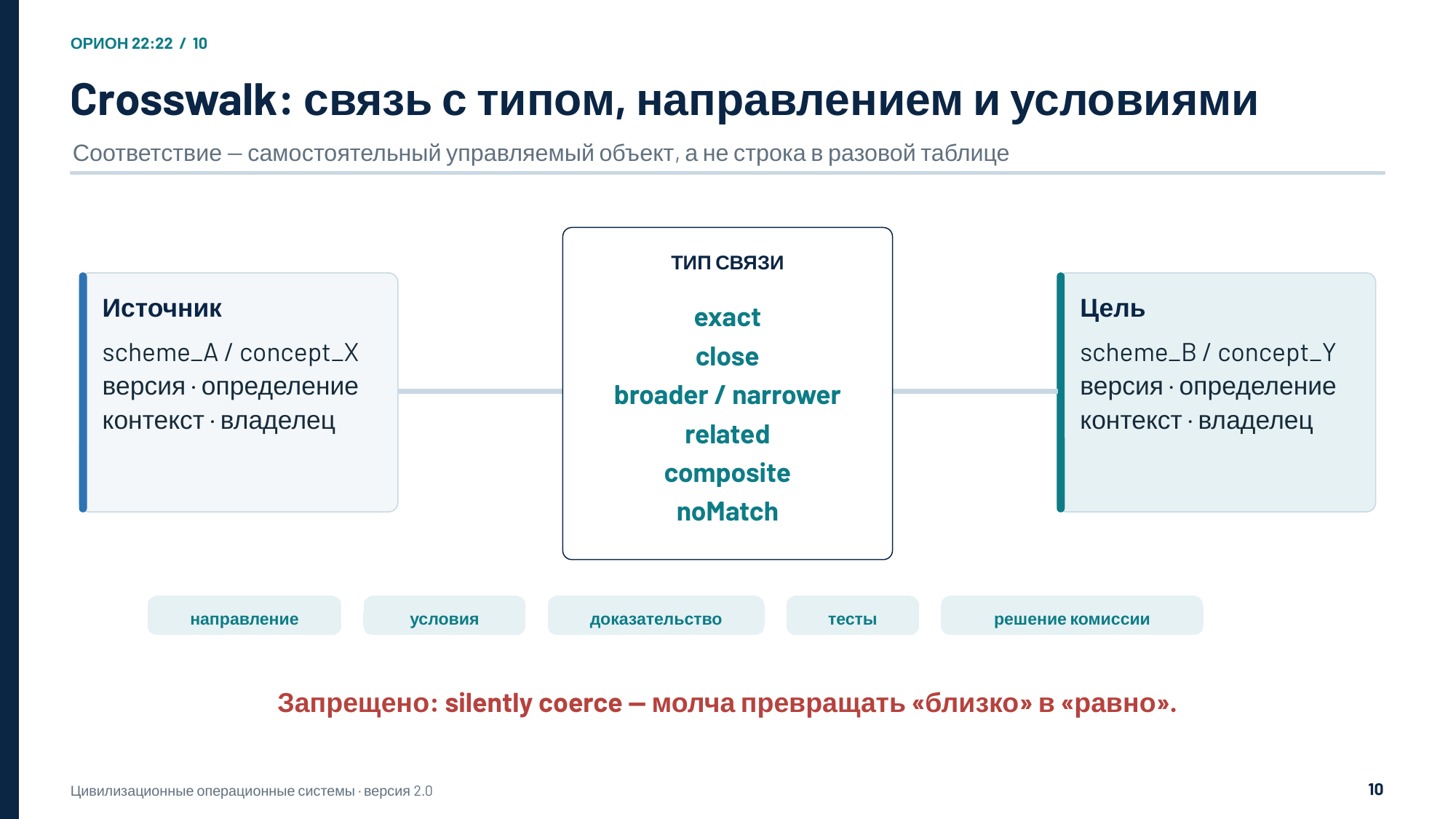

ОРИОН 22:22  /  10
Crosswalk: связь с типом, направлением и условиями
Соответствие — самостоятельный управляемый объект, а не строка в разовой таблице

ТИП СВЯЗИ

Источник
Цель
exact
close
broader / narrower
related
composite
noMatch
scheme_A / concept_X
версия · определение
контекст · владелец
scheme_B / concept_Y
версия · определение
контекст · владелец

направление
условия
доказательство
тесты
решение комиссии
Запрещено: silently coerce — молча превращать «близко» в «равно».
10
Цивилизационные операционные системы · версия 2.0